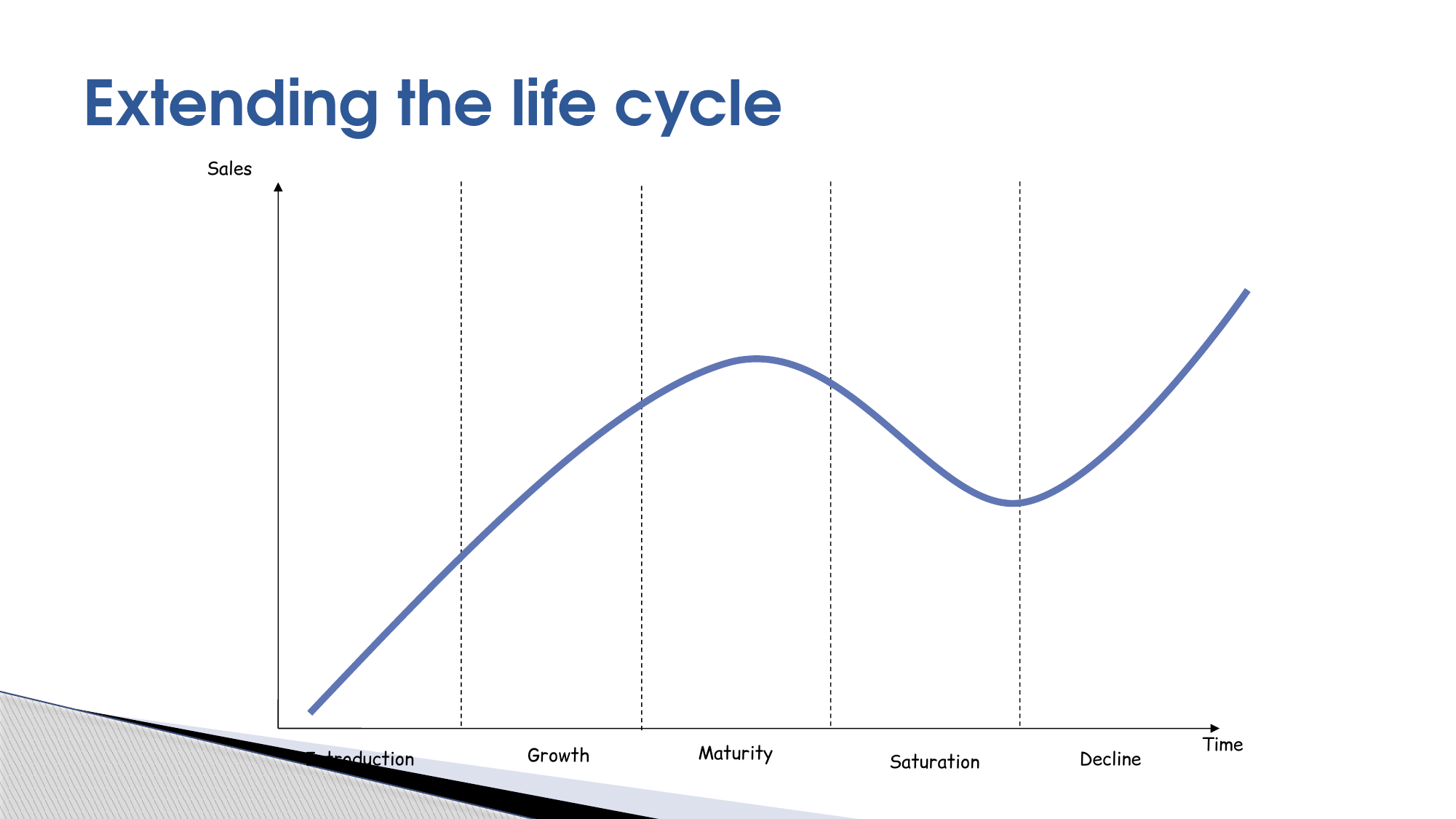

# Extending the life cycle
Sales

Time

Maturity
Growth
Introduction
Decline
Saturation